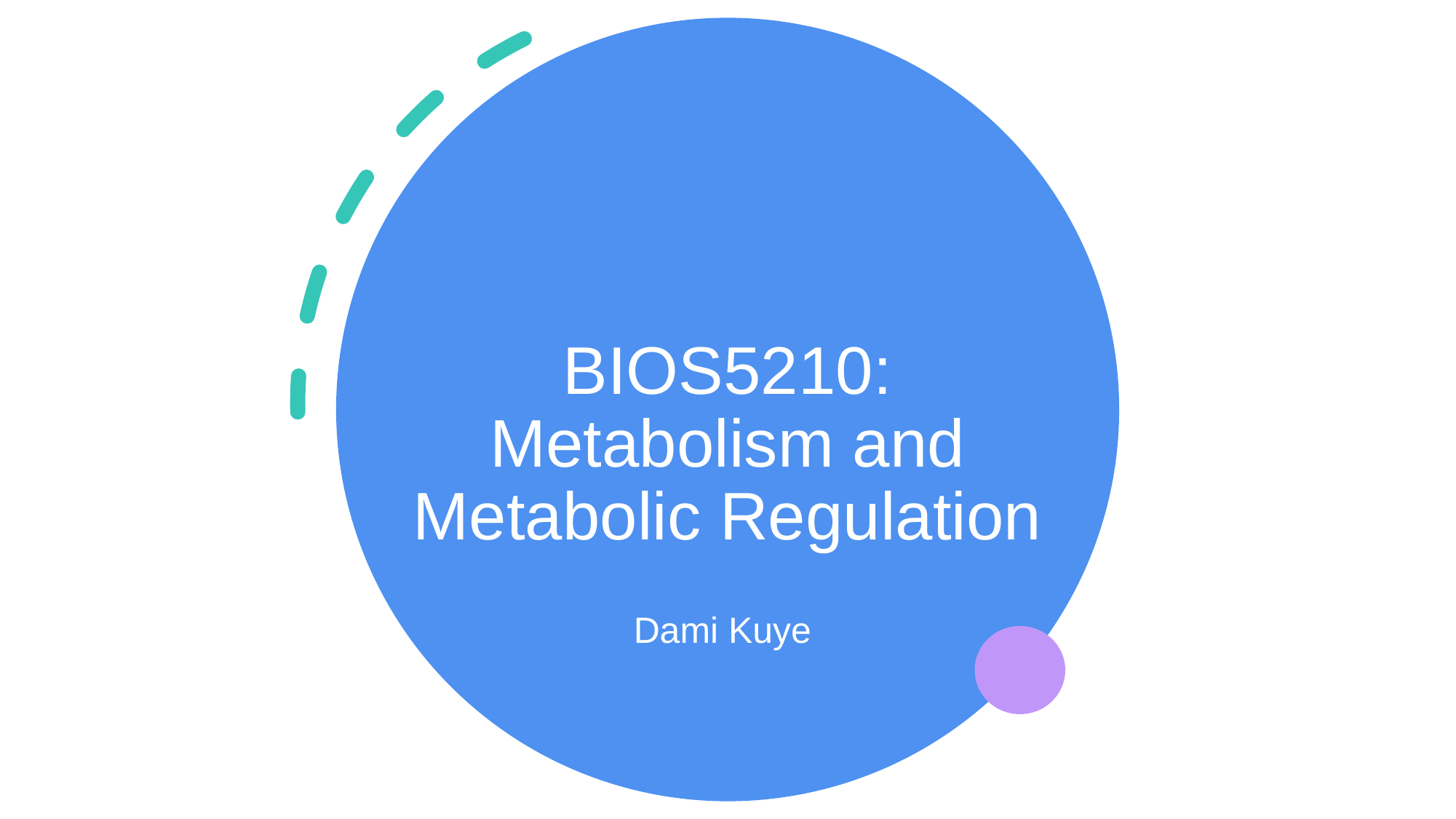

# BIOS5210: Metabolism and Metabolic Regulation
Dami Kuye